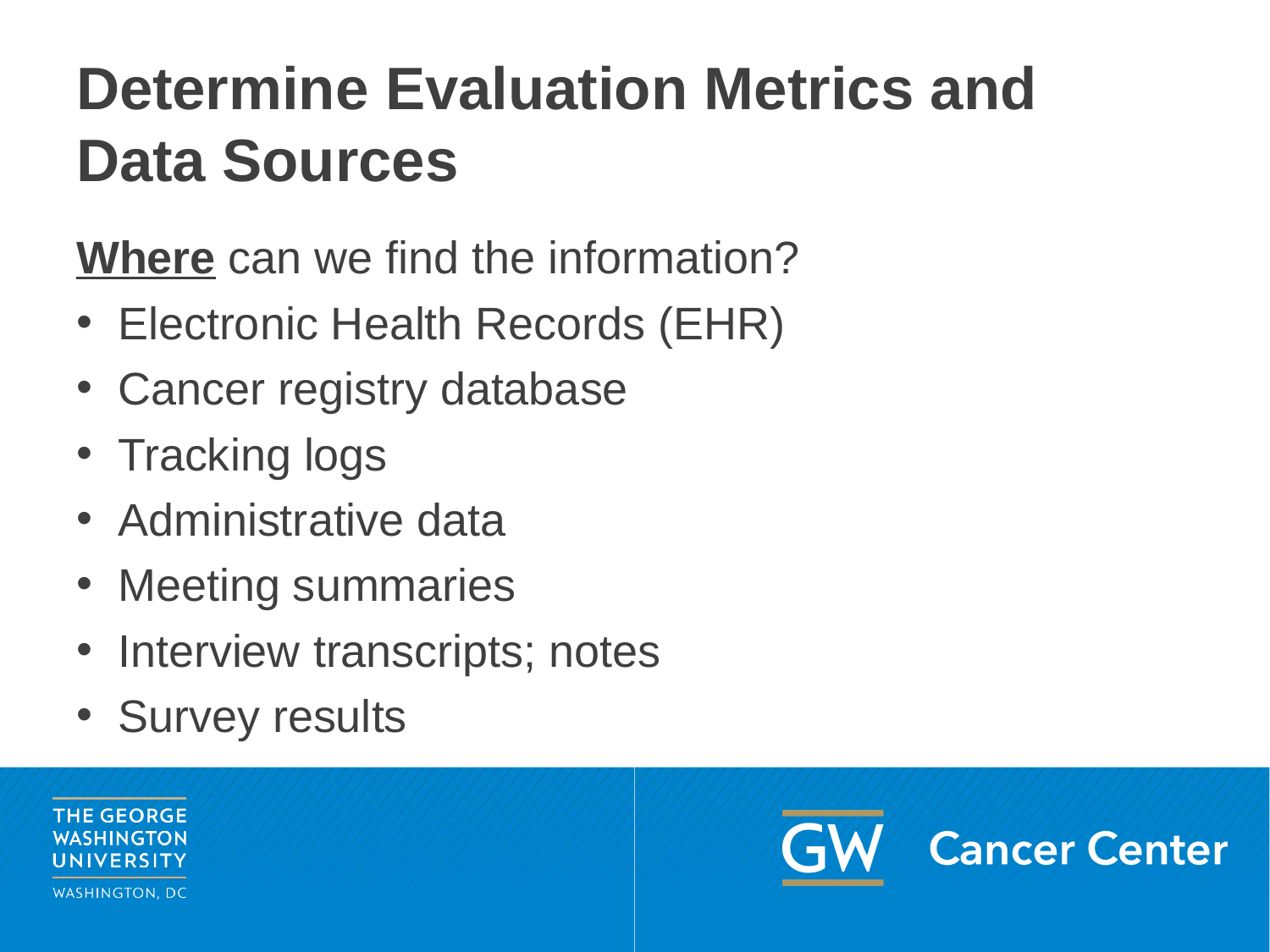

# Determine Evaluation Metrics and Data Sources
Where can we find the information?
Electronic Health Records (EHR)
Cancer registry database
Tracking logs
Administrative data
Meeting summaries
Interview transcripts; notes
Survey results